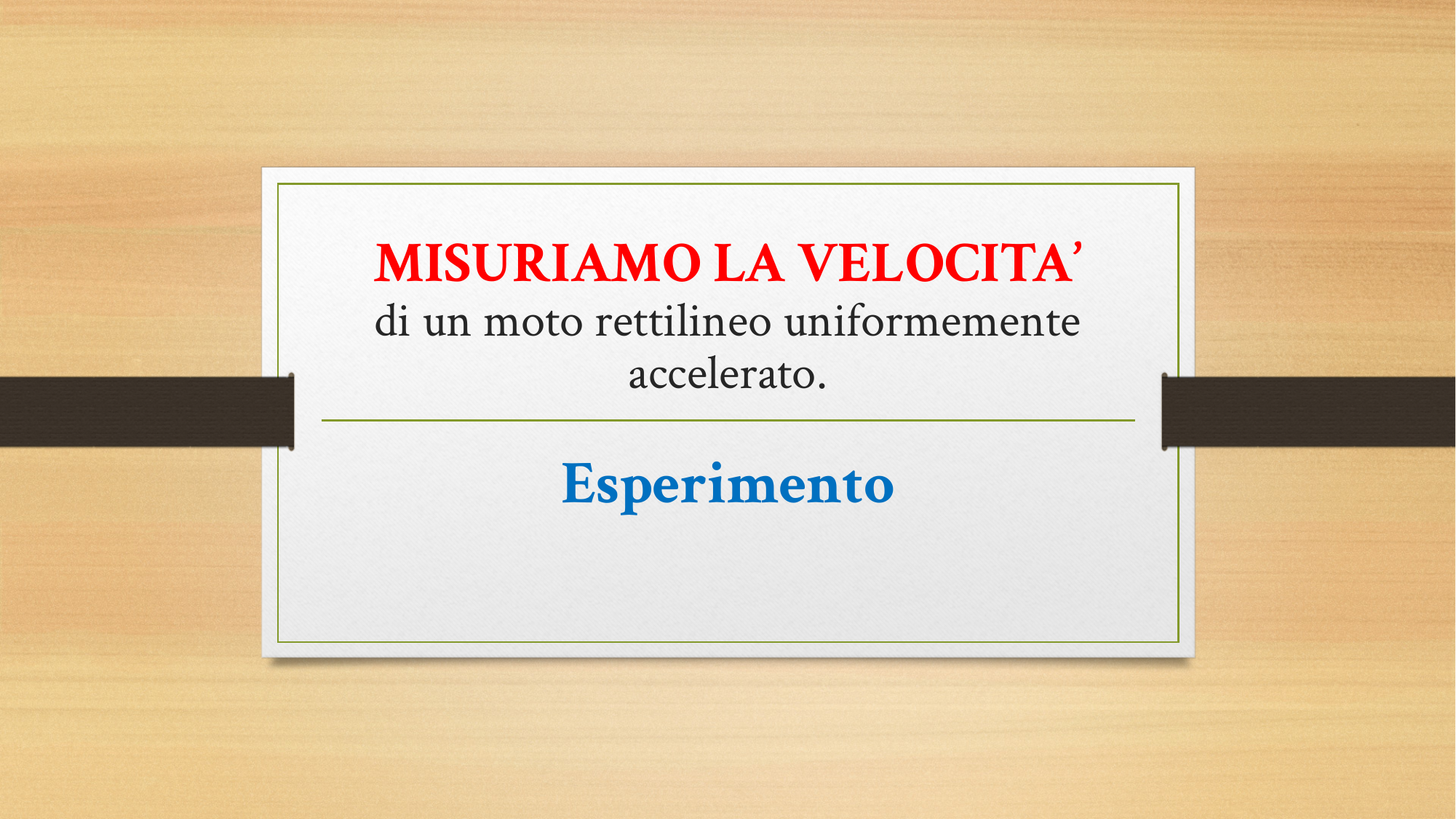

# MISURIAMO LA VELOCITA’ di un moto rettilineo uniformemente accelerato.
Esperimento